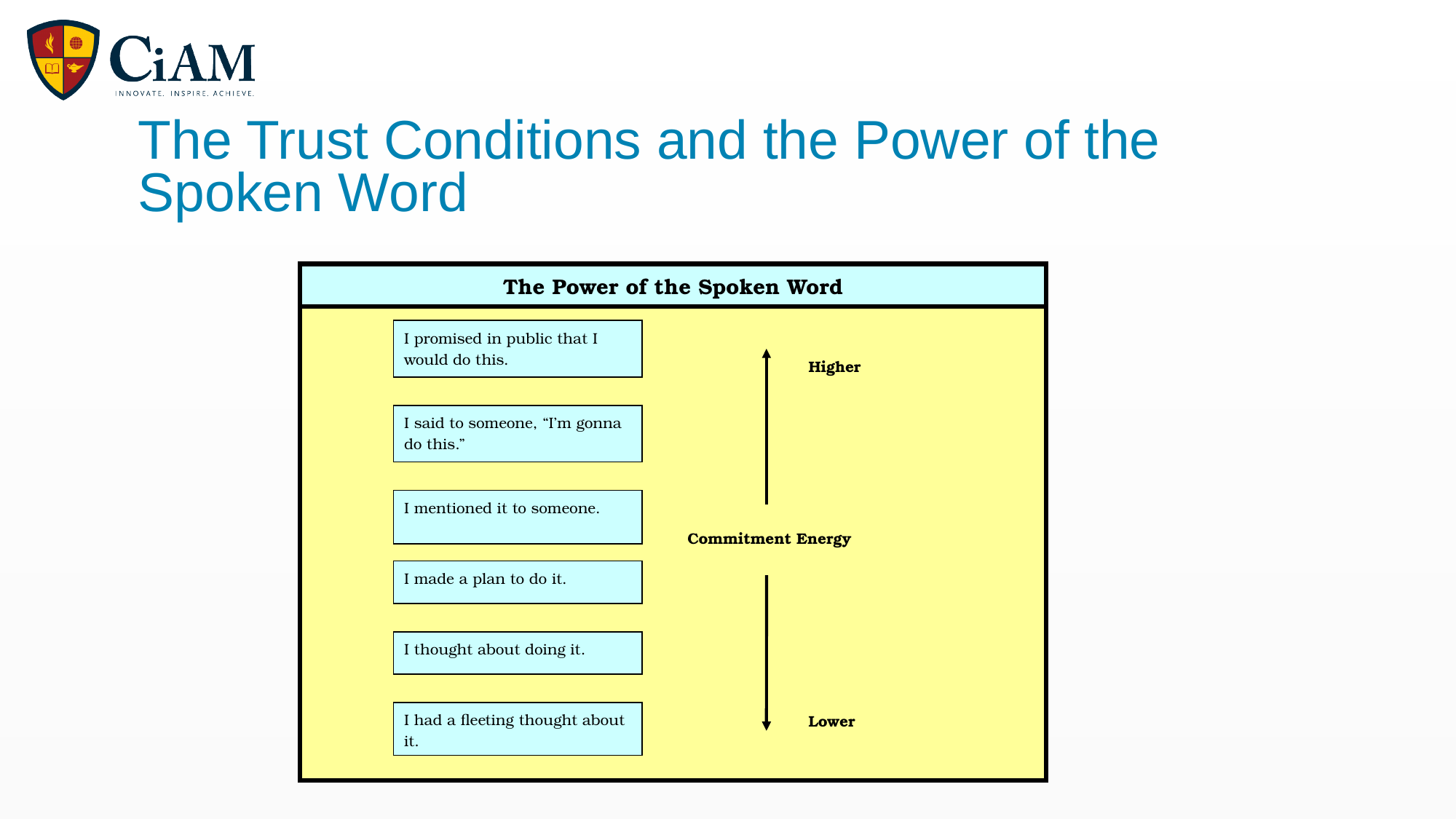

# The Trust Conditions and the Power of the Spoken Word

The Power of the Spoken Word
I promised in public that I would do this.
I said to someone, “I’m gonna do this.”
I mentioned it to someone.
I made a plan to do it.
I thought about doing it.
I had a fleeting thought about it.
Higher
Commitment Energy
Lower